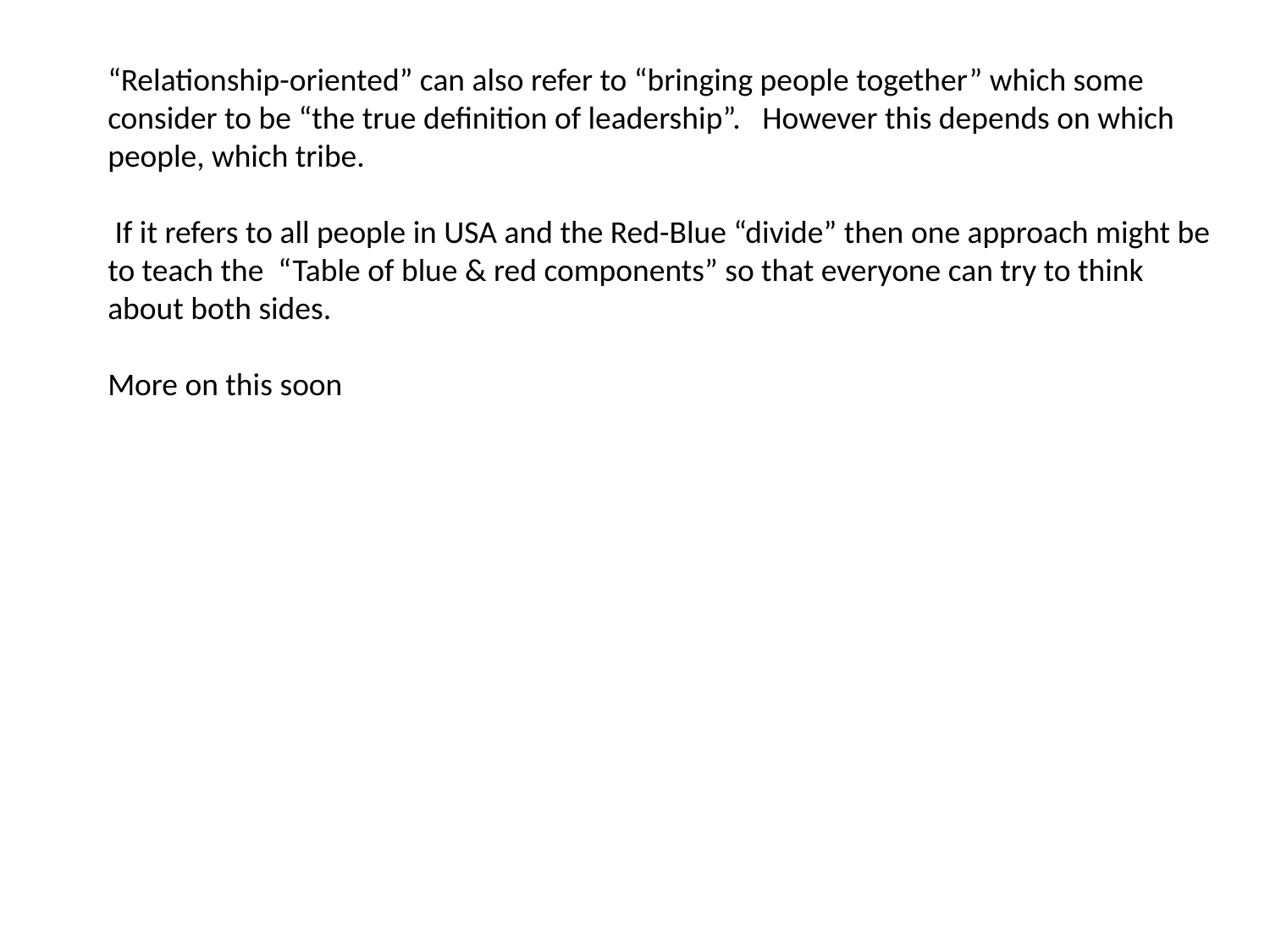

“Relationship-oriented” can also refer to “bringing people together” which some consider to be “the true definition of leadership”.   However this depends on which people, which tribe.

 If it refers to all people in USA and the Red-Blue “divide” then one approach might be to teach the  “Table of blue & red components” so that everyone can try to think about both sides.

More on this soon